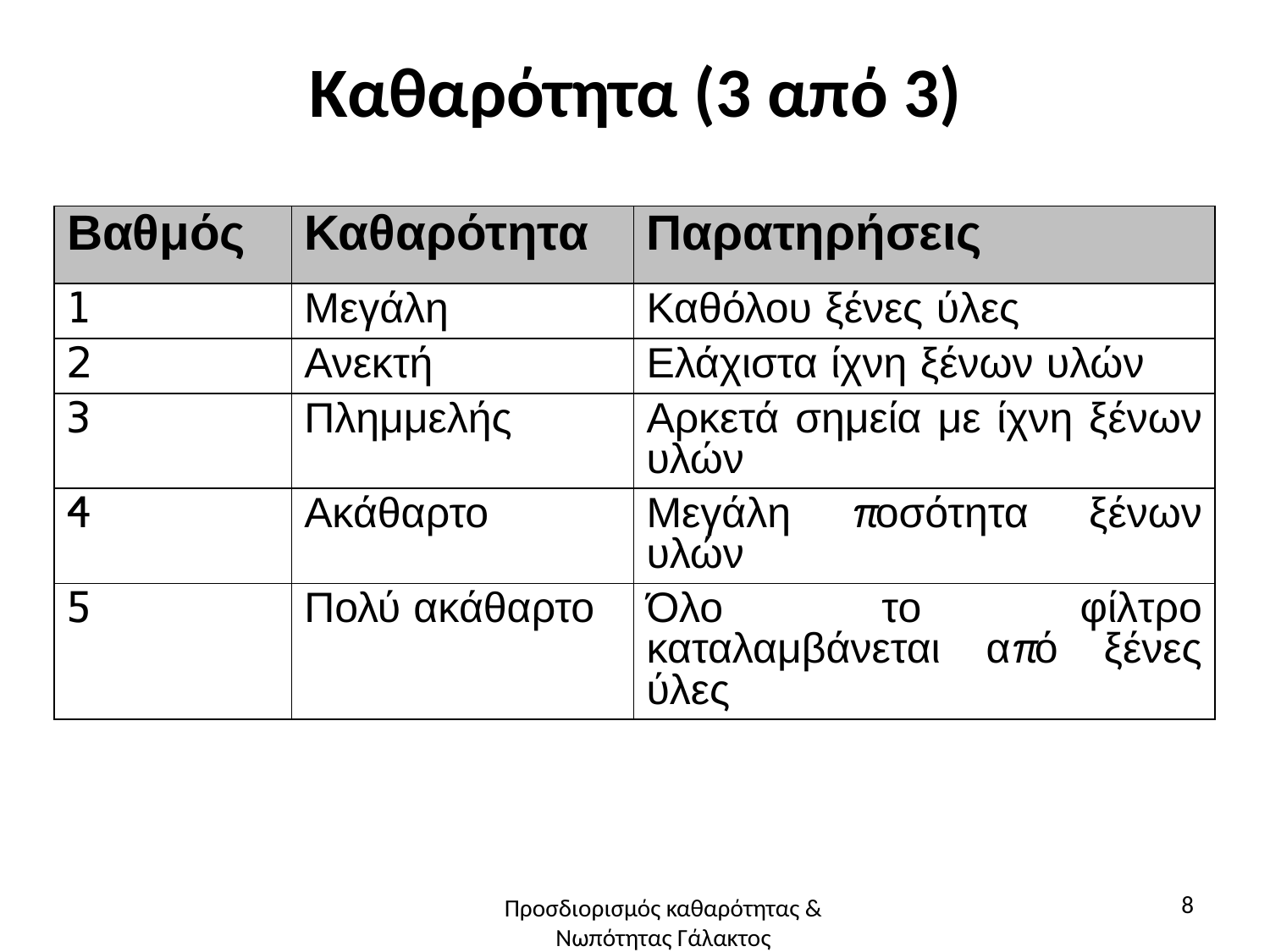

# Καθαρότητα (3 από 3)
| Βαθμός | Καθαρότητα | Παρατηρήσεις |
| --- | --- | --- |
| 1 | Μεγάλη | Καθόλου ξένες ύλες |
| 2 | Ανεκτή | Ελάχιστα ίχνη ξένων υλών |
| 3 | Πλημμελής | Αρκετά σημεία με ίχνη ξένων υλών |
| 4 | Ακάθαρτο | Μεγάλη ποσότητα ξένων υλών |
| 5 | Πολύ ακάθαρτο | Όλο το φίλτρο καταλαμβάνεται από ξένες ύλες |
8
Προσδιορισμός καθαρότητας & Νωπότητας Γάλακτος